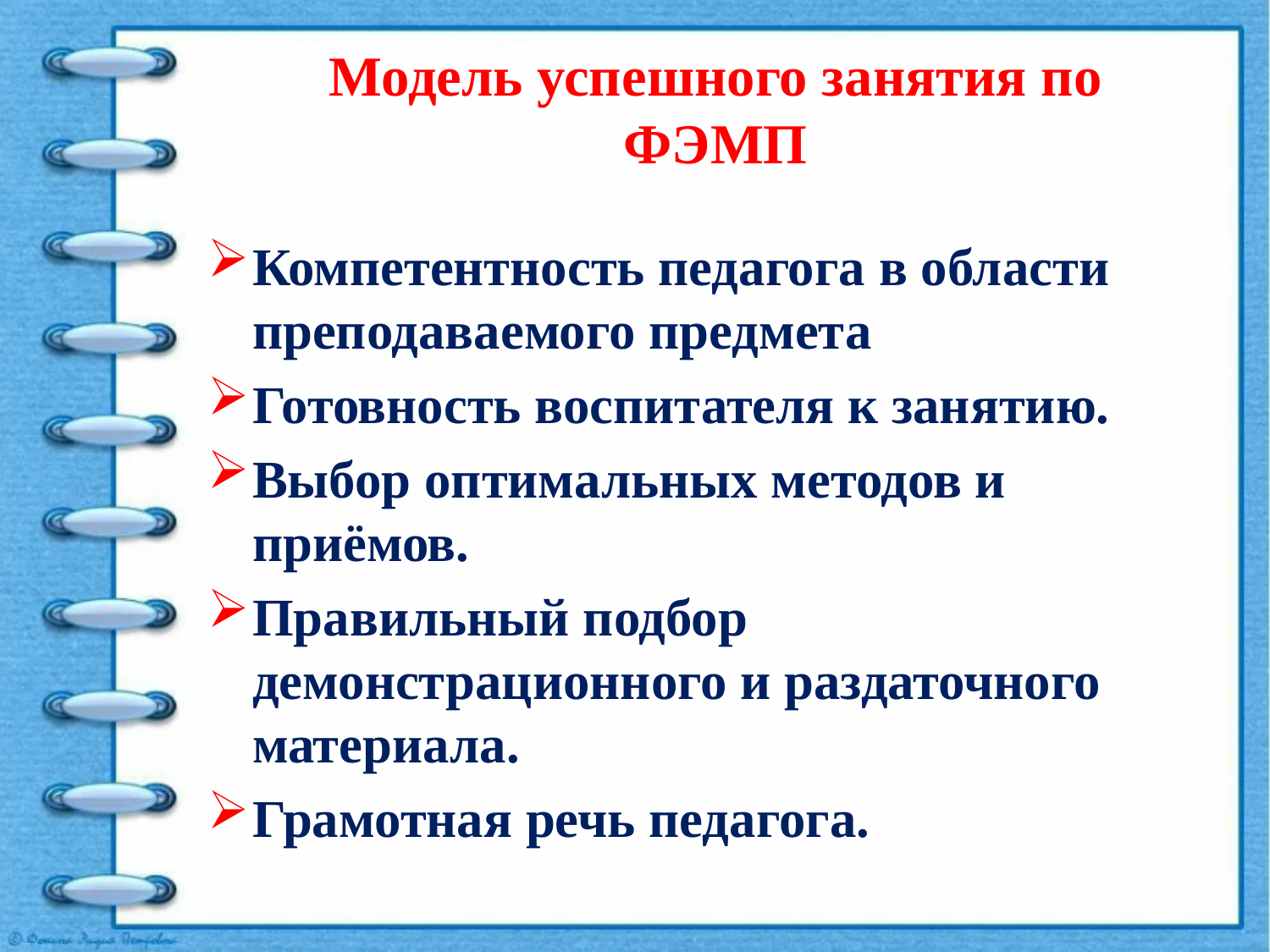

# Модель успешного занятия по ФЭМП
Компетентность педагога в области преподаваемого предмета
Готовность воспитателя к занятию.
Выбор оптимальных методов и приёмов.
Правильный подбор демонстрационного и раздаточного материала.
Грамотная речь педагога.